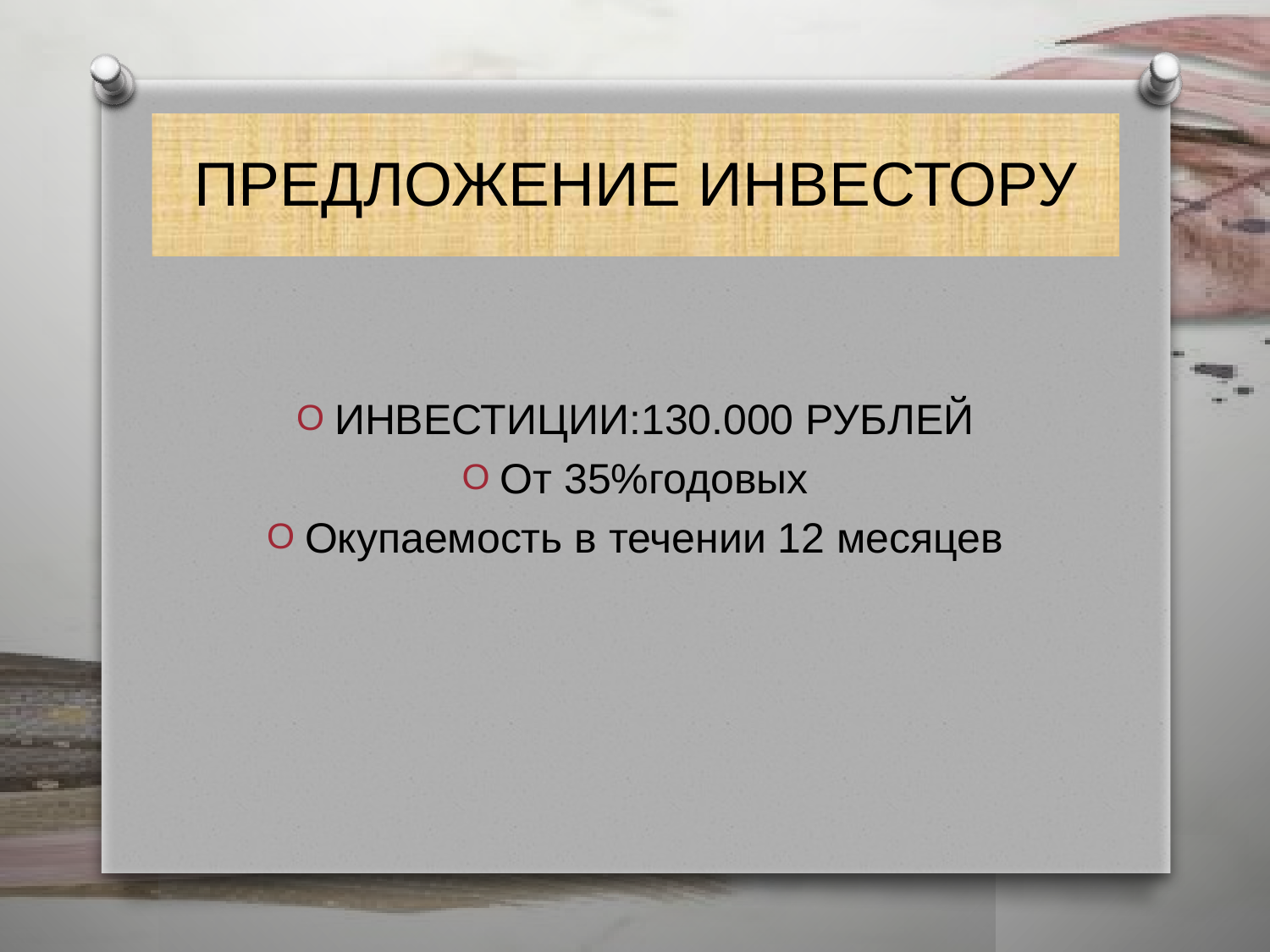

# ПРЕДЛОЖЕНИЕ ИНВЕСТОРУ
ИНВЕСТИЦИИ:130.000 РУБЛЕЙ
От 35%годовых
Окупаемость в течении 12 месяцев